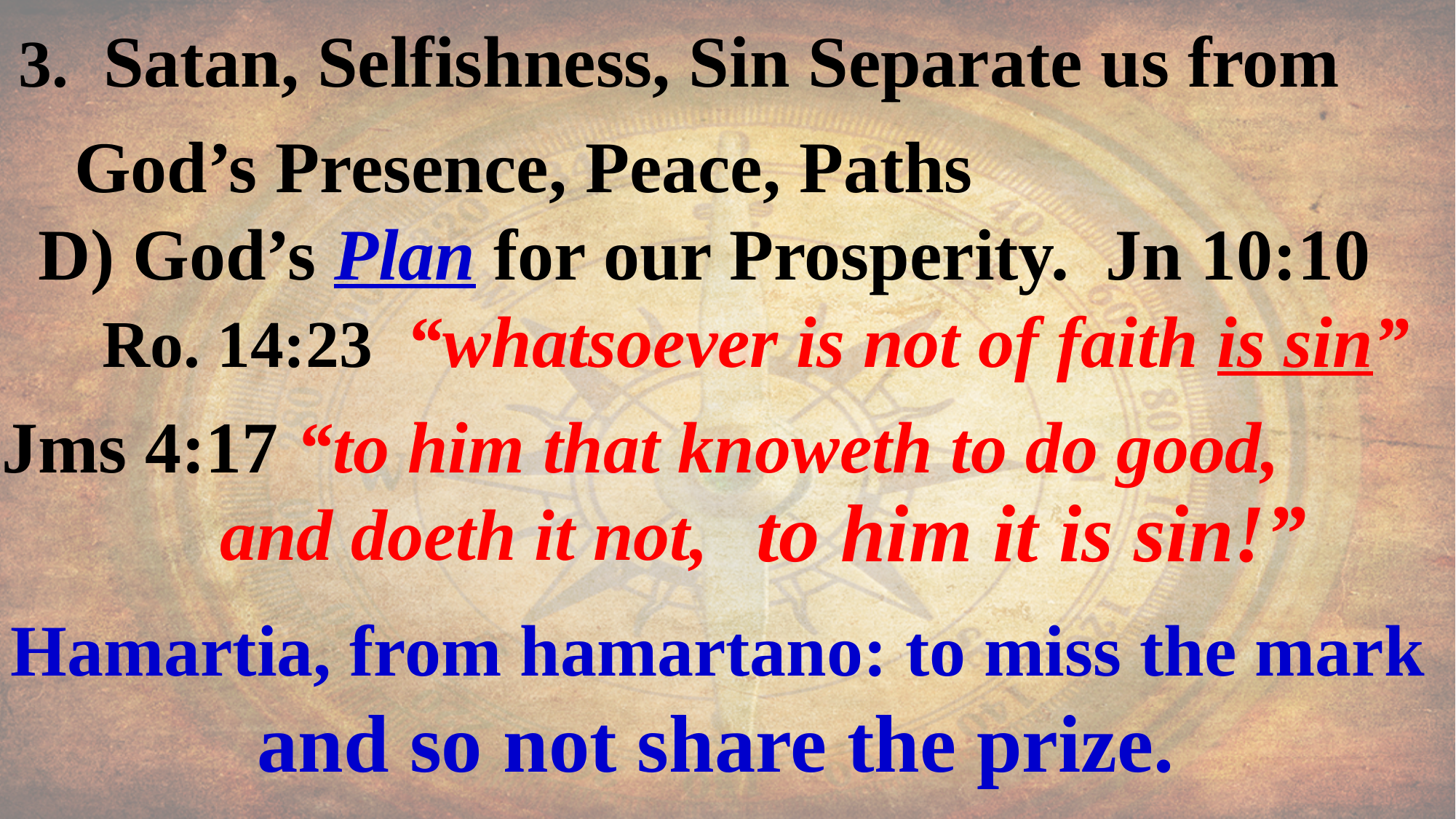

3.  Satan, Selfishness, Sin Separate us from
    God’s Presence, Peace, Paths
  D) God’s Plan for our Prosperity.  Jn 10:10
      Ro. 14:23  “whatsoever is not of faith is sin”
Jms 4:17 “to him that knoweth to do good,
            and doeth it not,

to him it is sin!”
Hamartia, from hamartano: to miss the mark
            and so not share the prize.